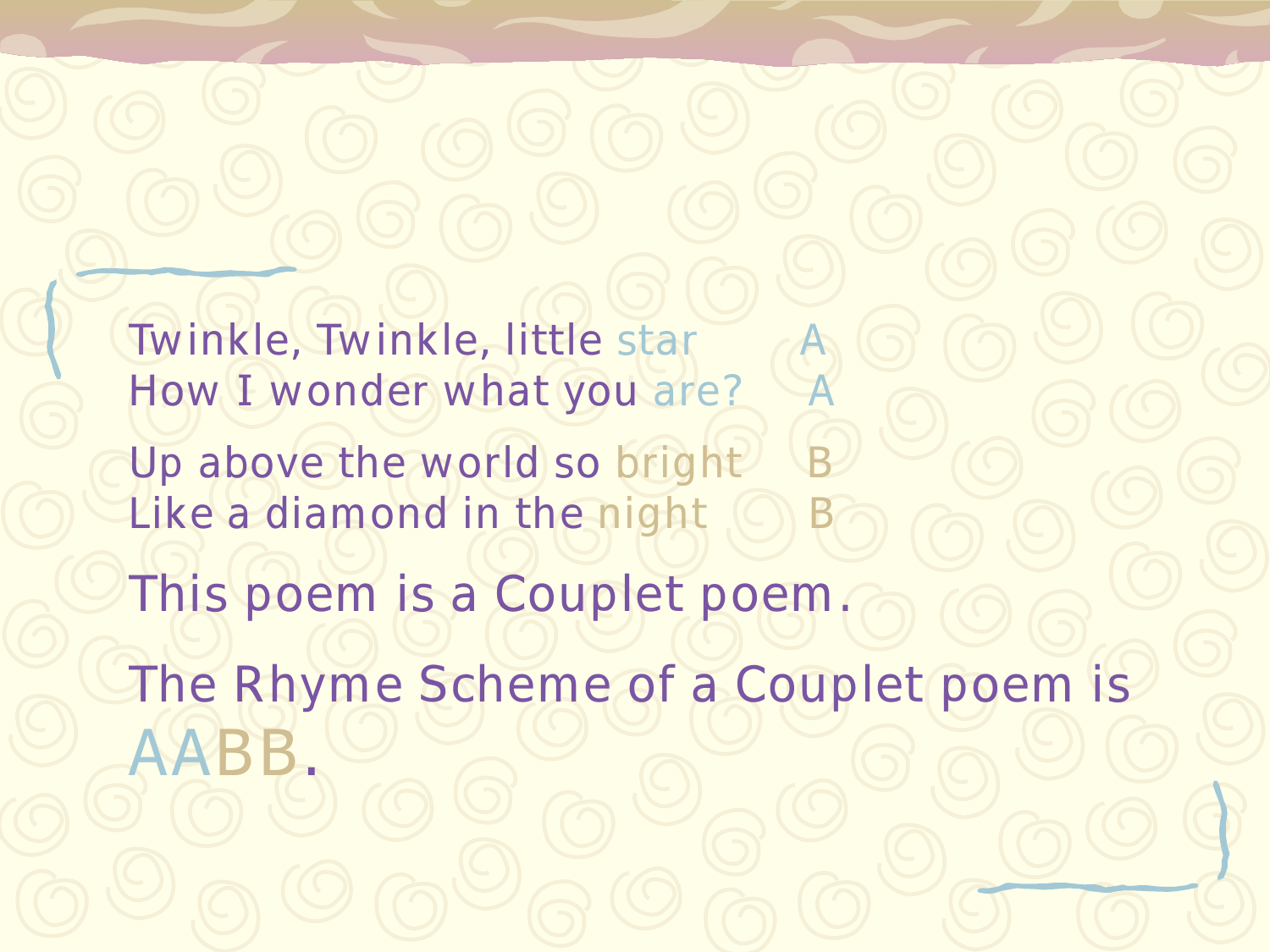

Twinkle, Twinkle, little star        A
How I wonder what you are?     A
Up above the world so bright     B
Like a diamond in the night        B
This poem is a Couplet poem.
The Rhyme Scheme of a Couplet poem is AABB.